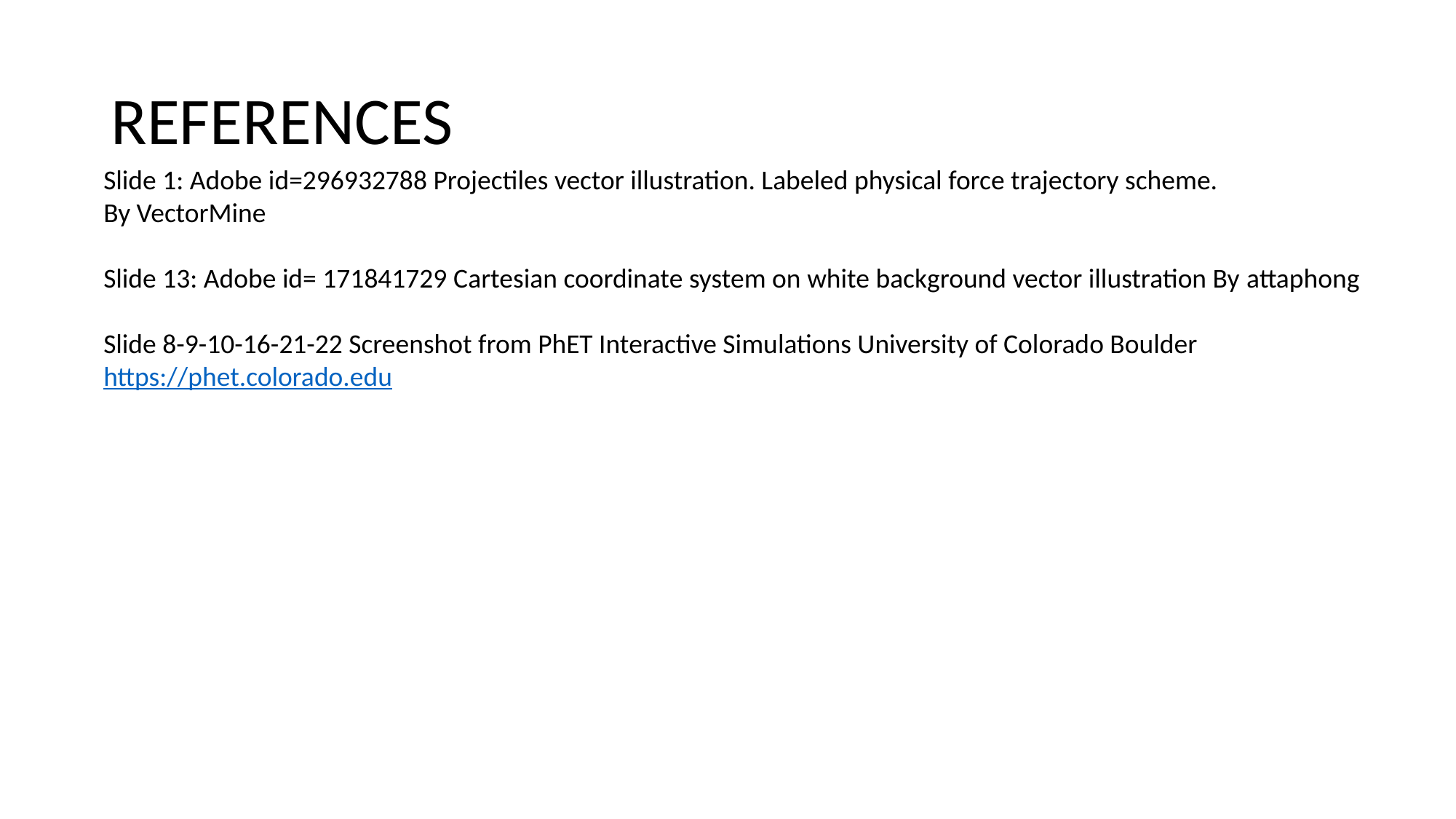

# REFERENCES
Slide 1: Adobe id=296932788 Projectiles vector illustration. Labeled physical force trajectory scheme.
By VectorMine

Slide 13: Adobe id= 171841729 Cartesian coordinate system on white background vector illustration By attaphong

Slide 8-9-10-16-21-22 Screenshot from PhET Interactive Simulations University of Colorado Boulder
https://phet.colorado.edu